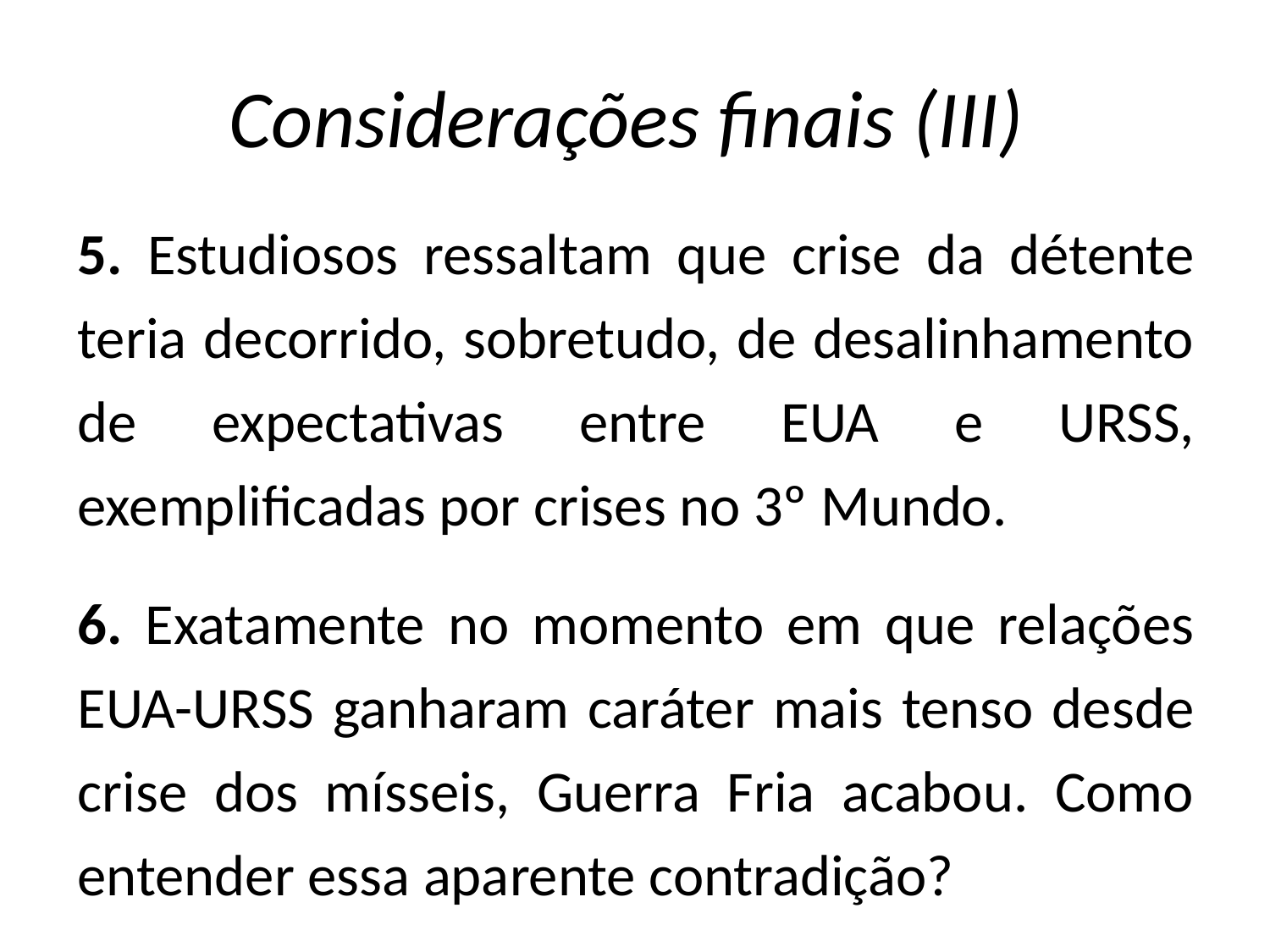

# Considerações finais (III)
5. Estudiosos ressaltam que crise da détente teria decorrido, sobretudo, de desalinhamento de expectativas entre EUA e URSS, exemplificadas por crises no 3º Mundo.
6. Exatamente no momento em que relações EUA-URSS ganharam caráter mais tenso desde crise dos mísseis, Guerra Fria acabou. Como entender essa aparente contradição?